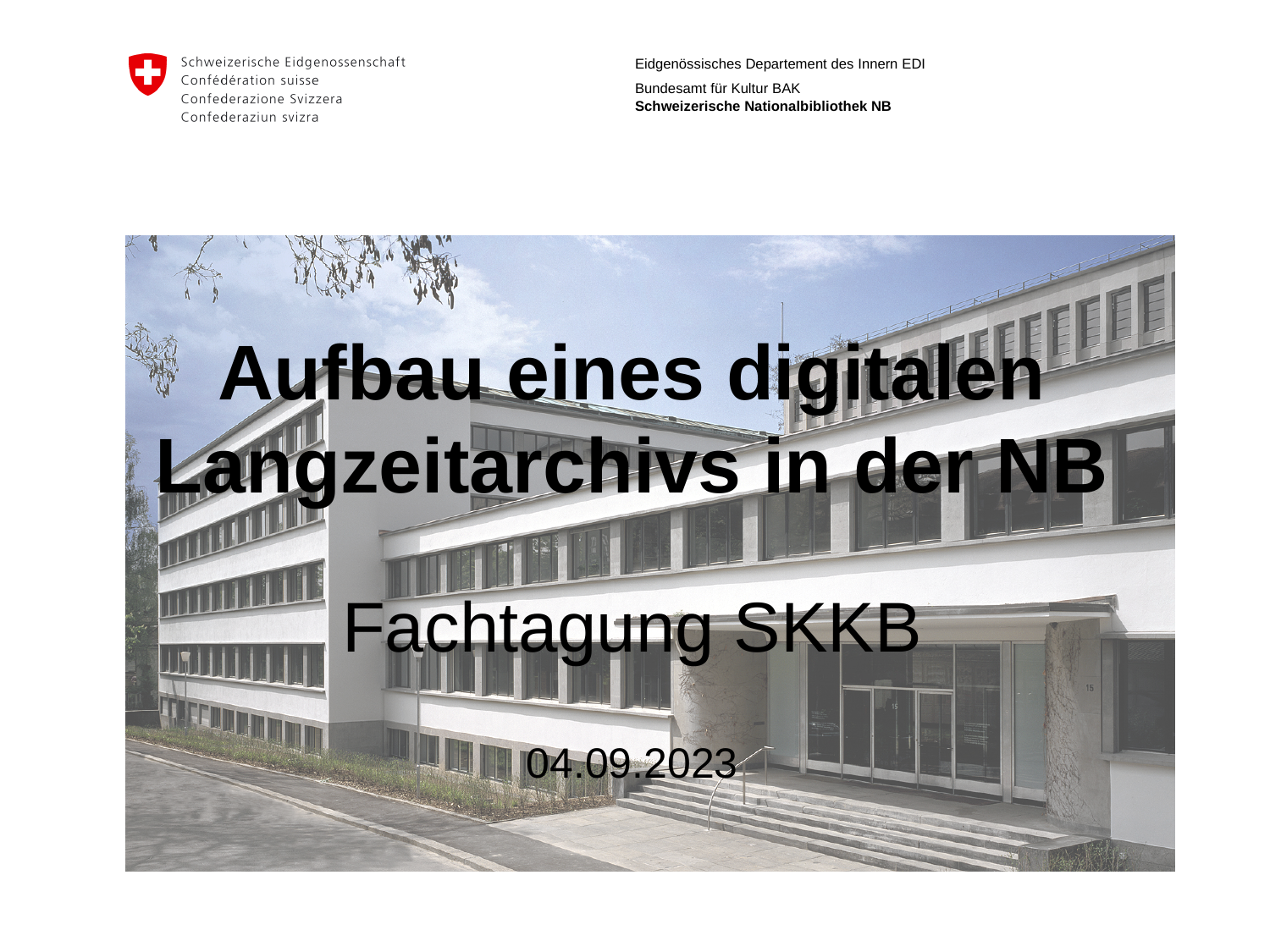

# Aufbau eines digitalen Langzeitarchivs in der NB
Fachtagung SKKB
04.09.2023